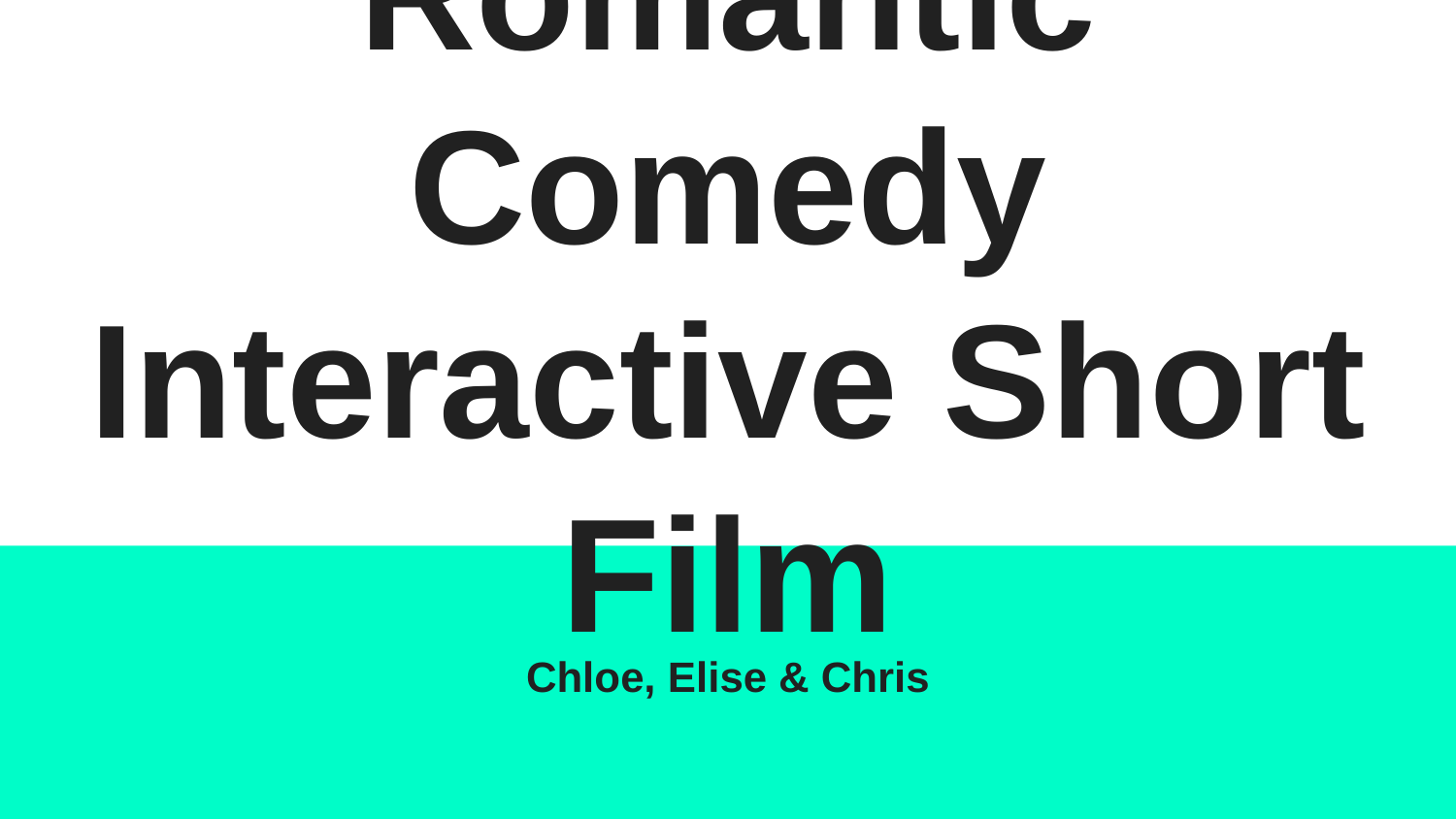

# Romantic Comedy
Interactive Short Film
Chloe, Elise & Chris